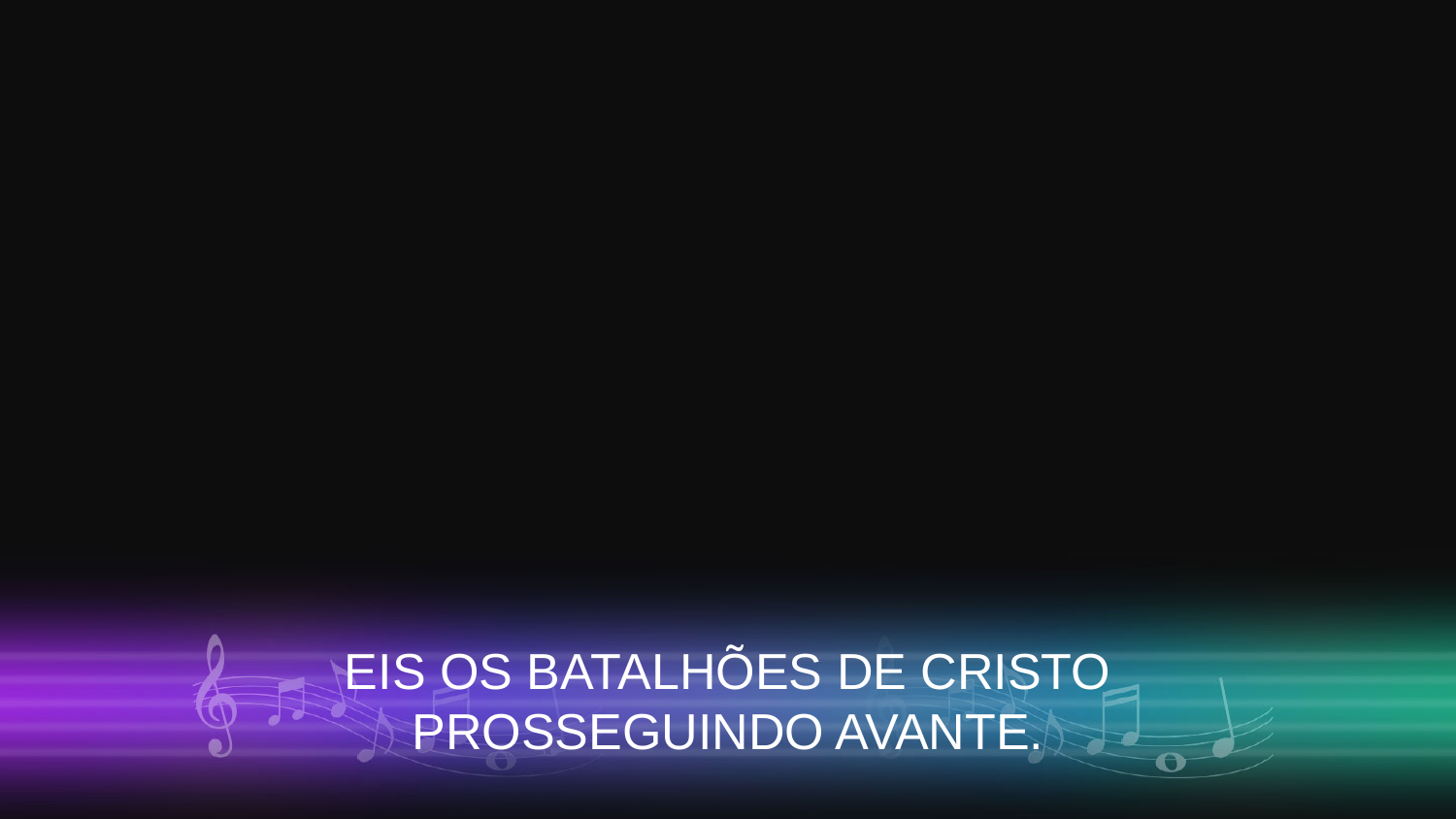

EIS OS BATALHÕES DE CRISTO
PROSSEGUINDO AVANTE.